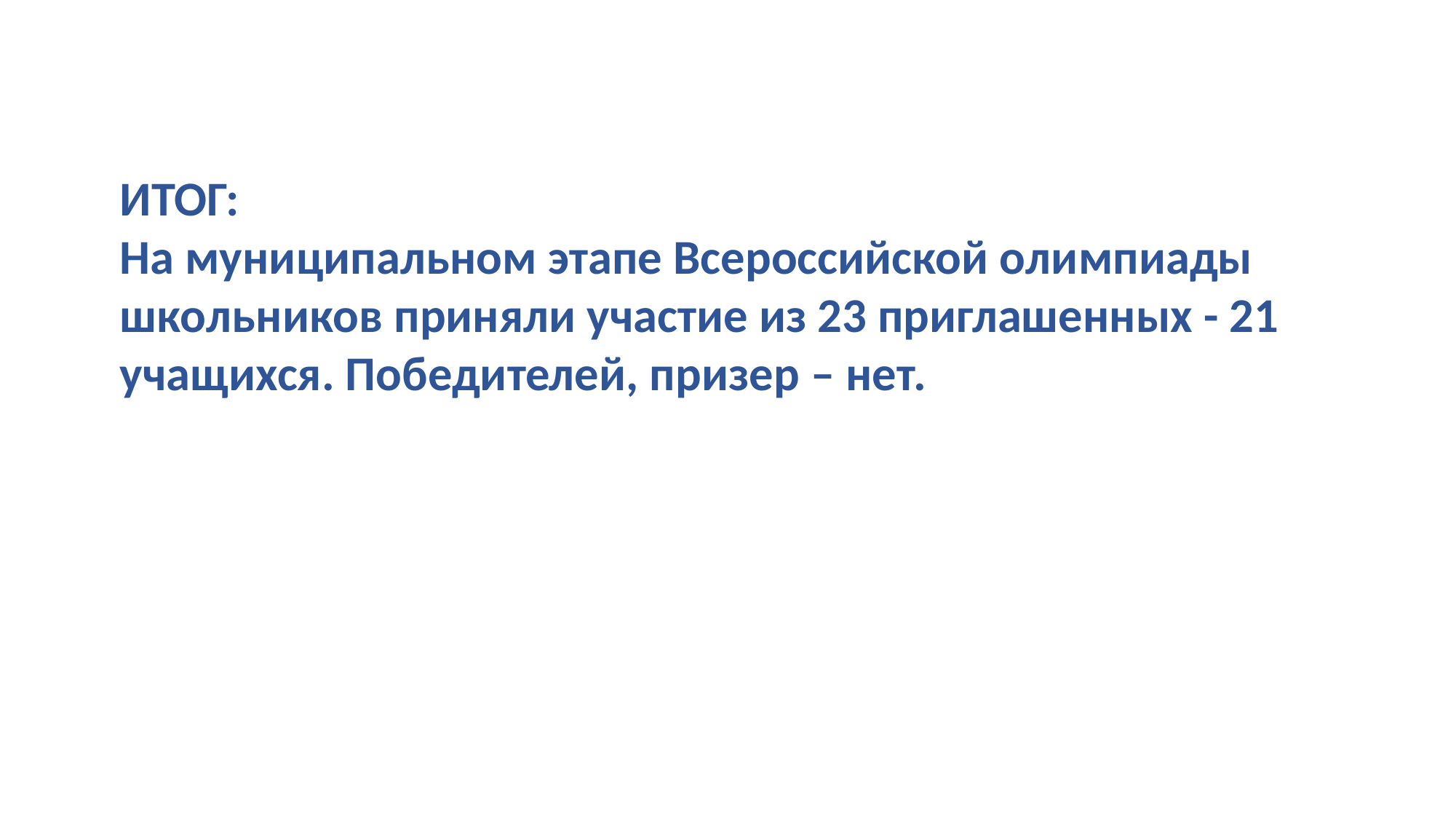

ИТОГ:
На муниципальном этапе Всероссийской олимпиады школьников приняли участие из 23 приглашенных - 21 учащихся. Победителей, призер – нет.